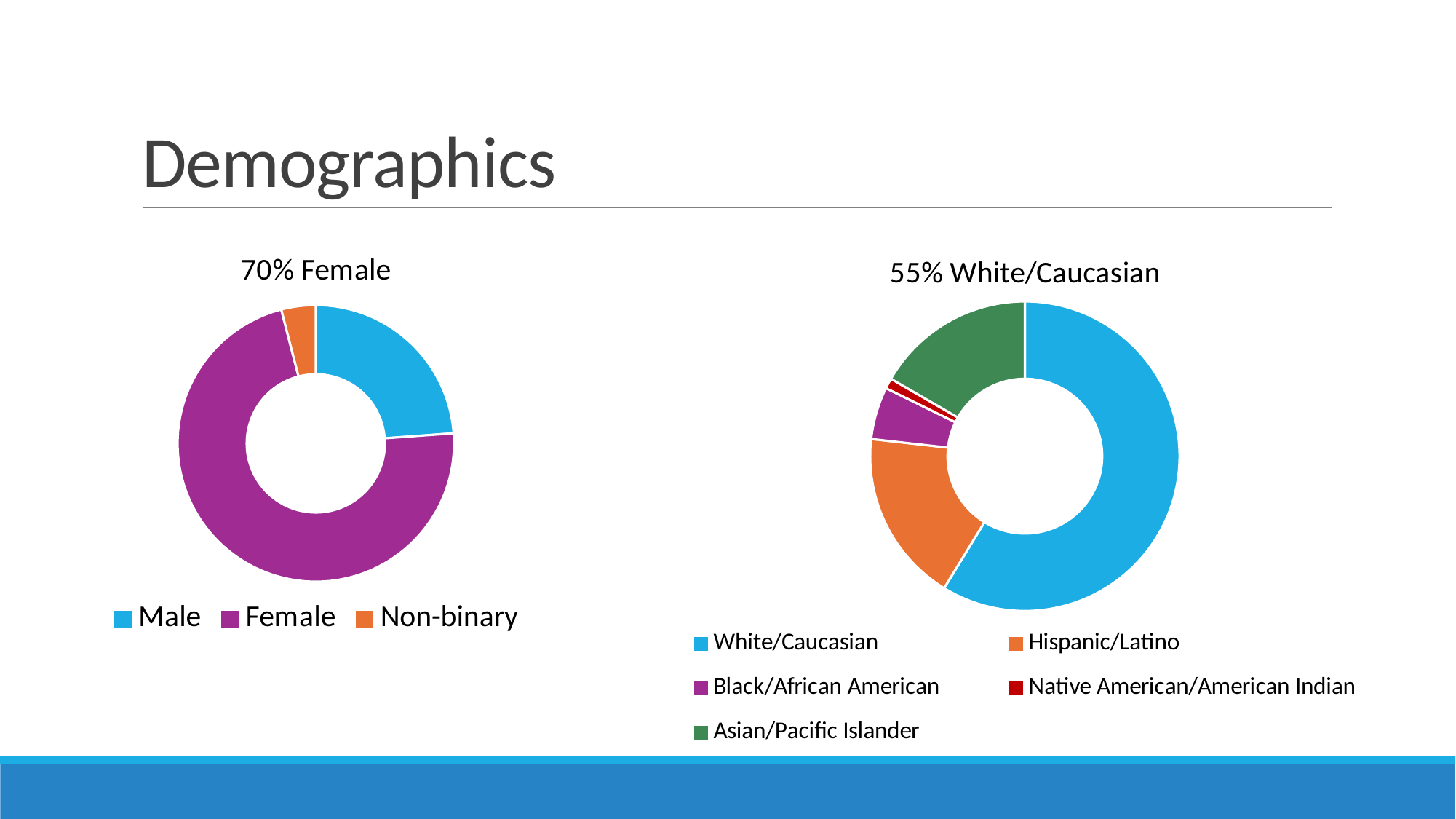

# Demographics

### Chart: 70% Female

| Category | Column1 |
|---|---|
| Male | 77.0 |
| Female | 233.0 |
| Non-binary | 13.0 |

### Chart: 55% White/Caucasian

| Category | Sales |
|---|---|
| White/Caucasian | 215.0 |
| Hispanic/Latino | 66.0 |
| Black/African American | 20.0 |
| Native American/American Indian | 4.0 |
| Asian/Pacific Islander | 61.0 |